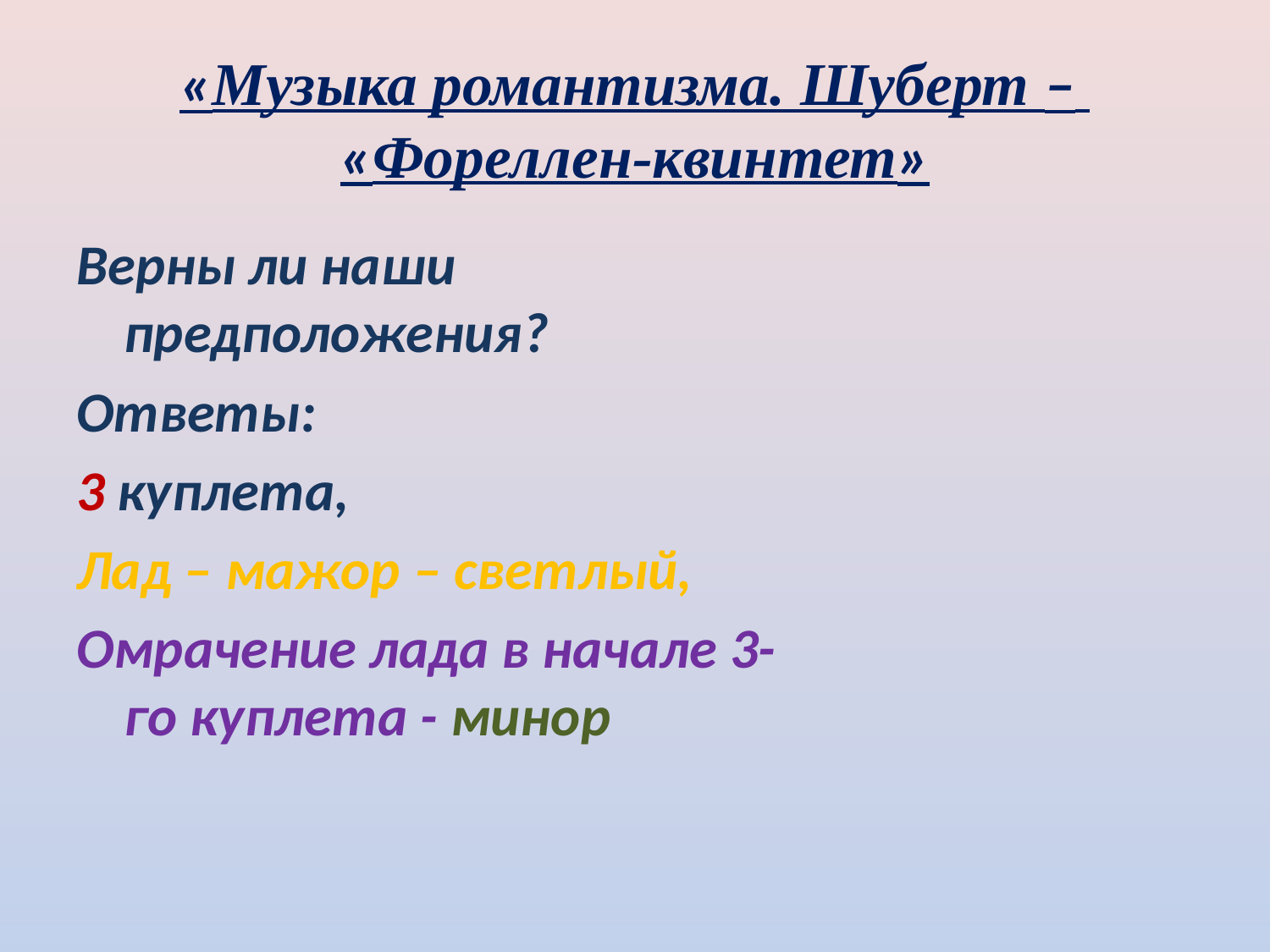

# «Музыка романтизма. Шуберт –  «Фореллен-квинтет»
Верны ли наши предположения?
Ответы:
3 куплета,
Лад – мажор – светлый,
Омрачение лада в начале 3-го куплета - минор